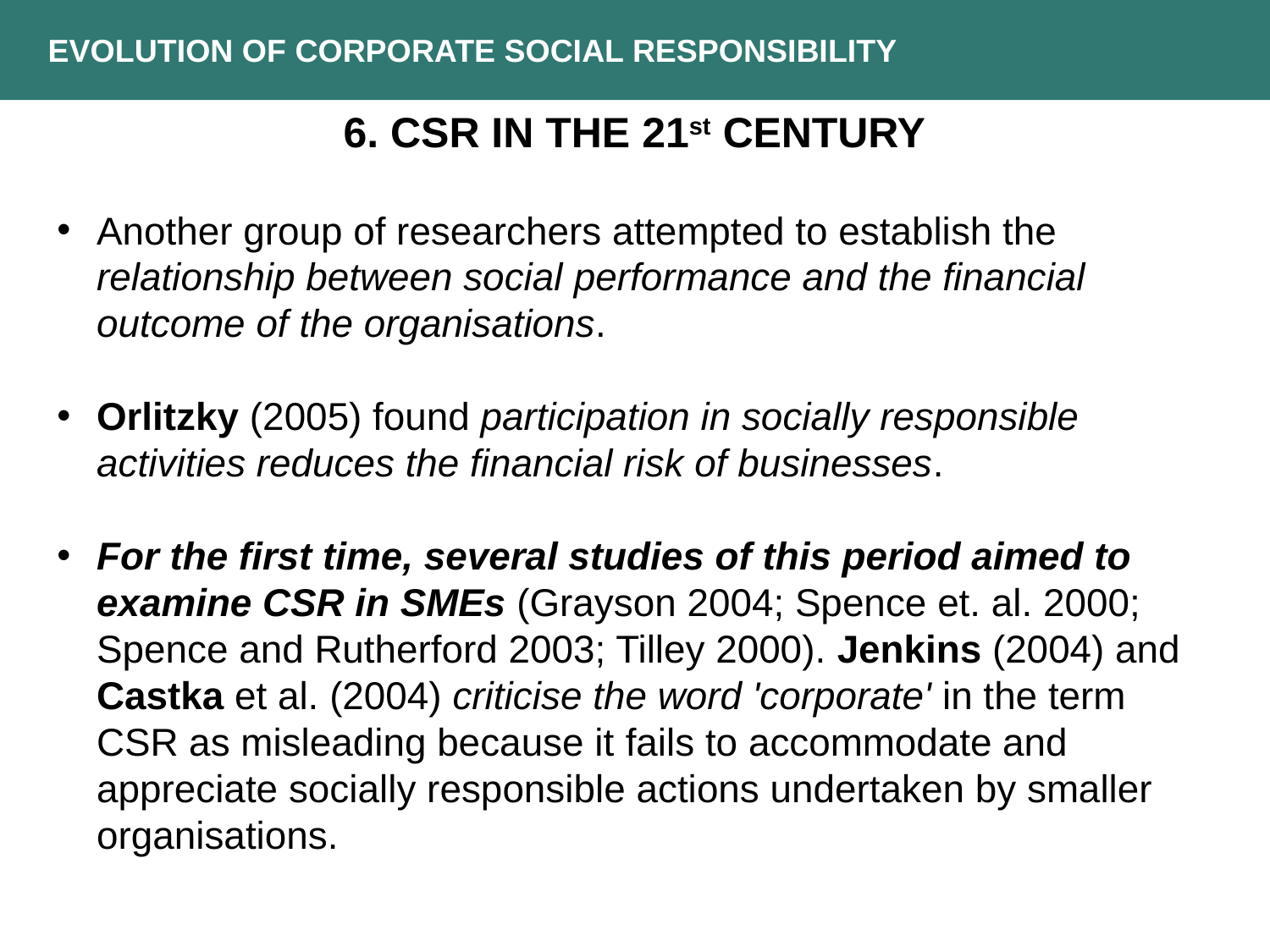

EVOLUTION OF CORPORATE SOCIAL RESPONSIBILITY
6. CSR in the 21st CENTURY

Another group of researchers attempted to establish the relationship between social performance and the financial outcome of the organisations.

Orlitzky (2005) found participation in socially responsible activities reduces the financial risk of businesses.

For the first time, several studies of this period aimed to examine CSR in SMEs (Grayson 2004; Spence et. al. 2000; Spence and Rutherford 2003; Tilley 2000). Jenkins (2004) and Castka et al. (2004) criticise the word 'corporate' in the term CSR as misleading because it fails to accommodate and appreciate socially responsible actions undertaken by smaller organisations.